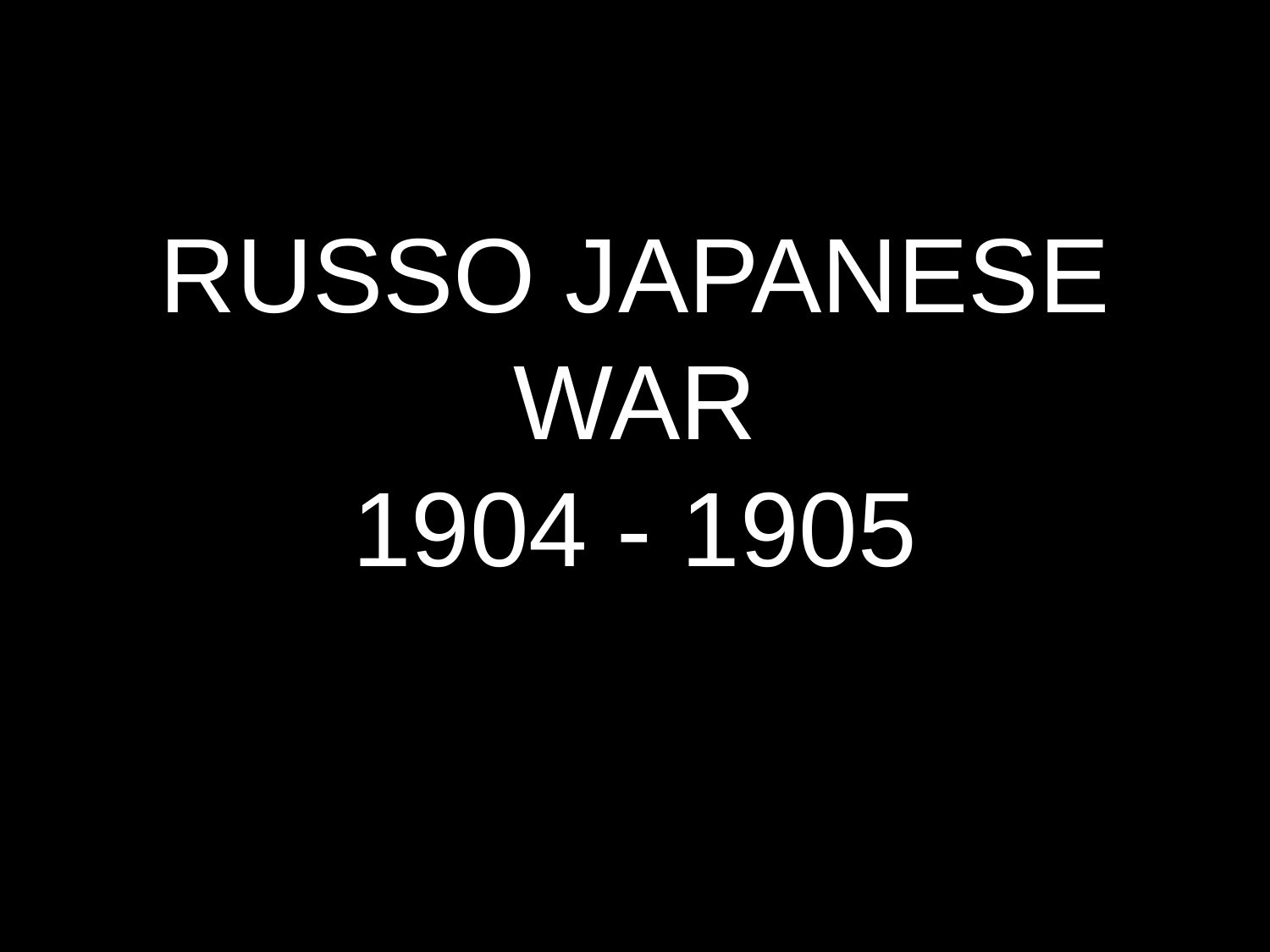

# RUSSO JAPANESE WAR 1904 - 1905